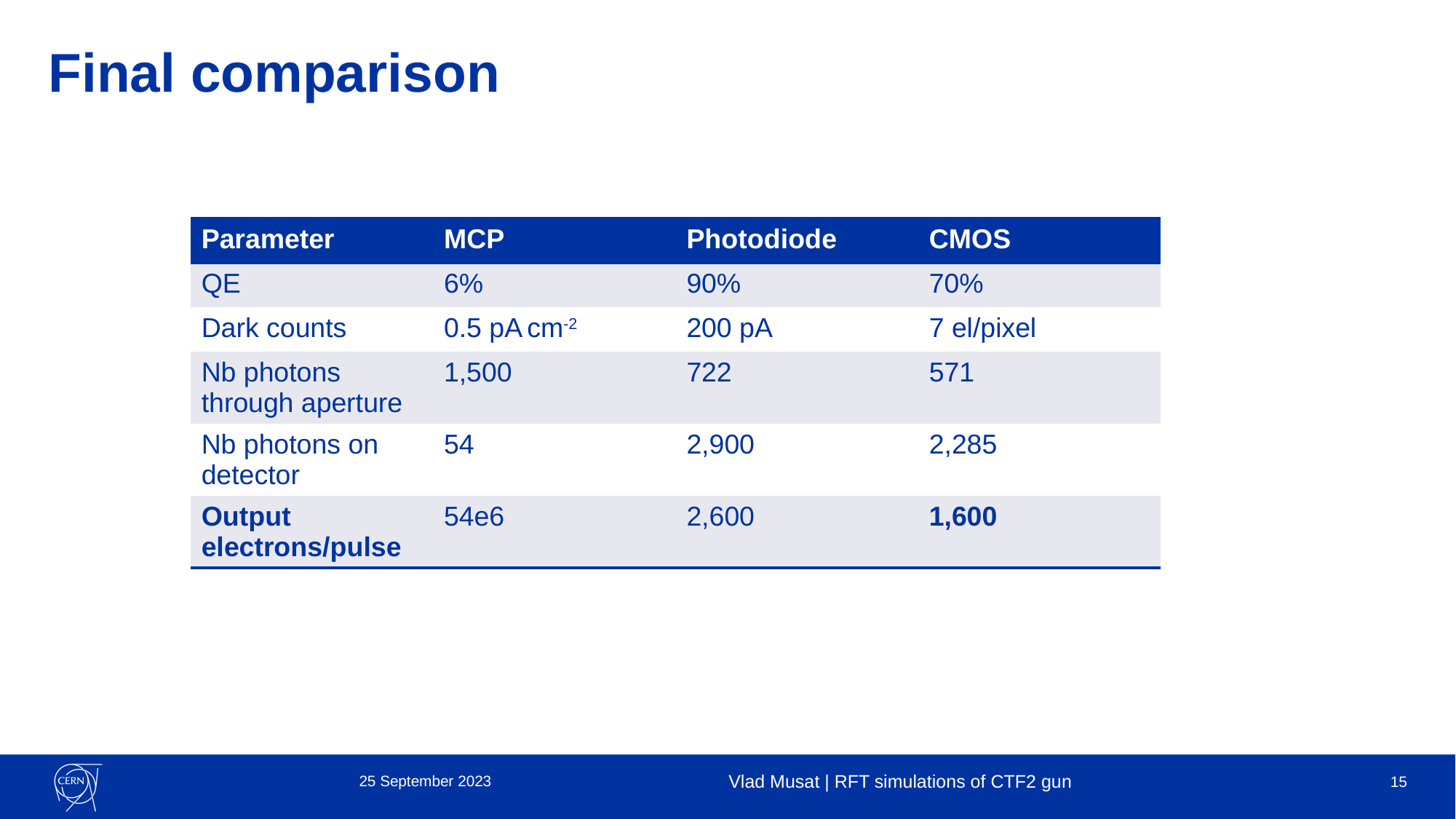

# Final comparison
| Parameter | MCP | Photodiode | CMOS |
| --- | --- | --- | --- |
| QE | 6% | 90% | 70% |
| Dark counts | 0.5 pA cm-2 | 200 pA | 7 el/pixel |
| Nb photons through aperture | 1,500 | 722 | 571 |
| Nb photons on detector | 54 | 2,900 | 2,285 |
| Output electrons/pulse | 54e6 | 2,600 | 1,600 |
25 September 2023
Vlad Musat | RFT simulations of CTF2 gun
15